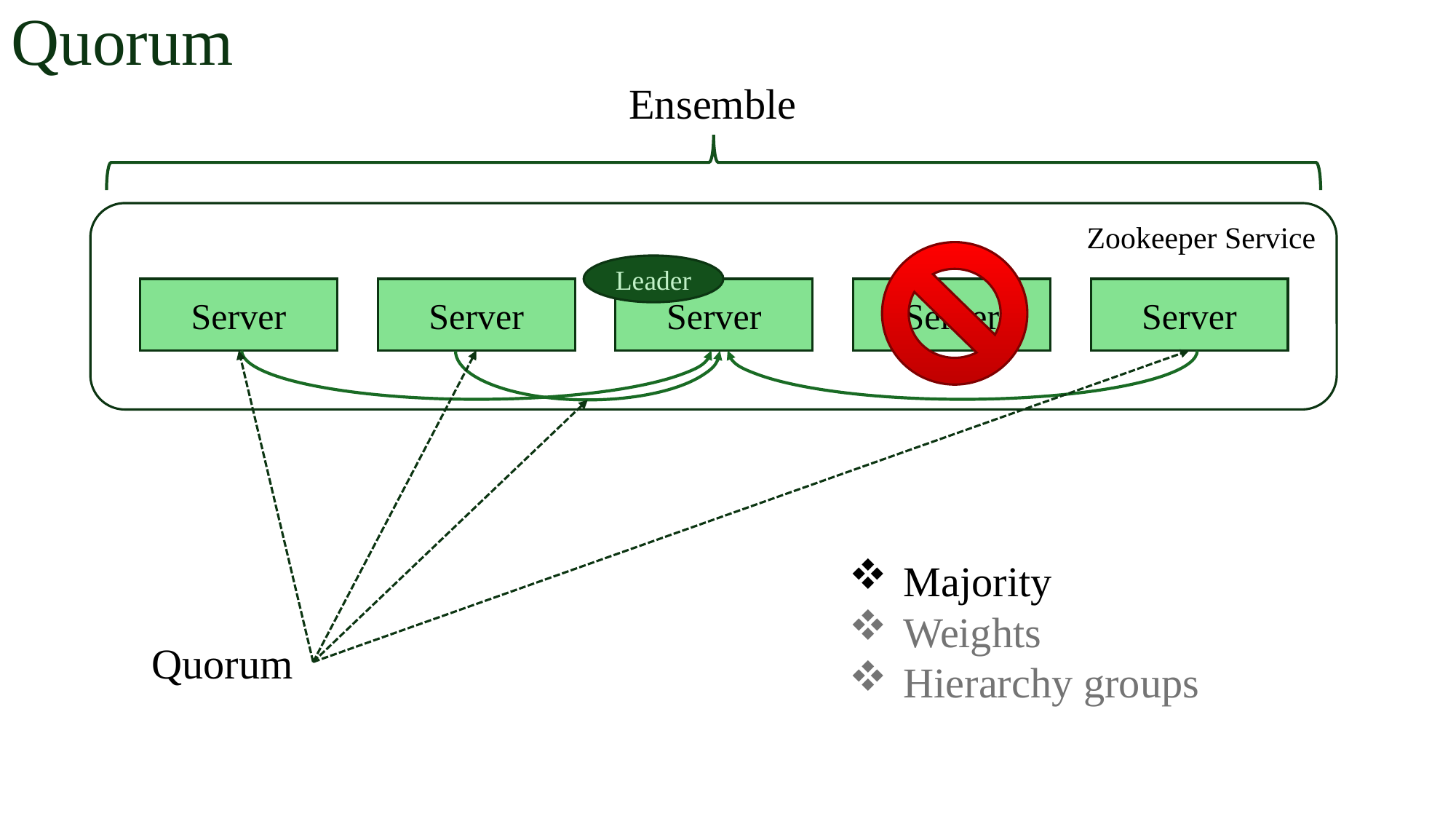

Quorum

Ensemble
Zookeeper Service

Leader
Server
Server
Server
Server
Server

Majority
Weights
Hierarchy groups
Quorum